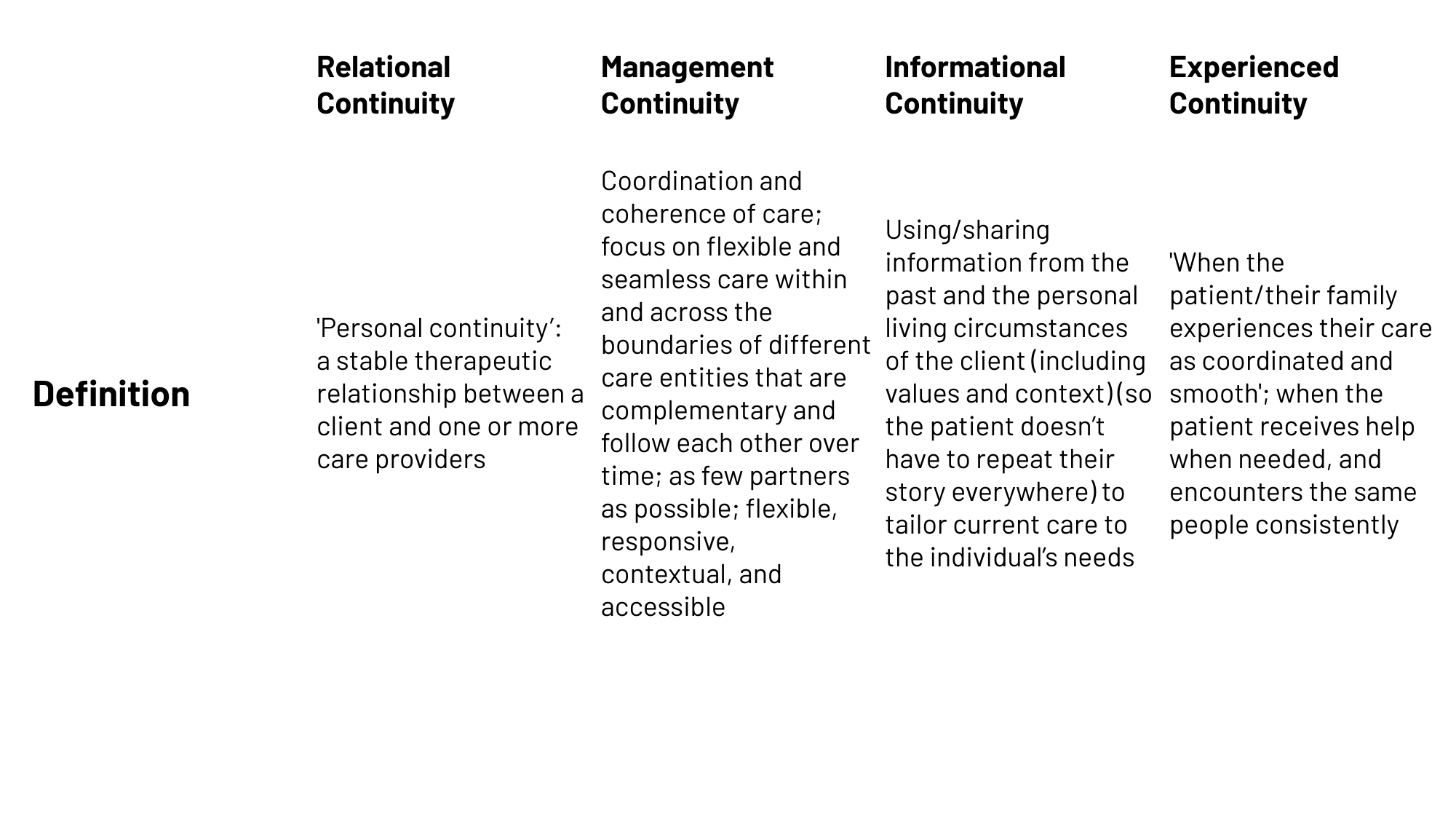

|  | Relational Continuity | Management Continuity | Informational Continuity | Experienced Continuity |
| --- | --- | --- | --- | --- |
| Definition | 'Personal continuity’: a stable therapeutic relationship between a client and one or more care providers | Coordination and coherence of care; focus on flexible and seamless care within and across the boundaries of different care entities that are complementary and follow each other over time; as few partners as possible; flexible, responsive, contextual, and accessible | Using/sharing information from the past and the personal living circumstances of the client (including values and context) (so the patient doesn’t have to repeat their story everywhere) to tailor current care to the individual’s needs | 'When the patient/their family experiences their care as coordinated and smooth'; when the patient receives help when needed, and encounters the same people consistently |
|  |  |  |  |  |
|  |  |  |  |  |
|  |  |  |  |  |
|  |  |  |  |  |
#